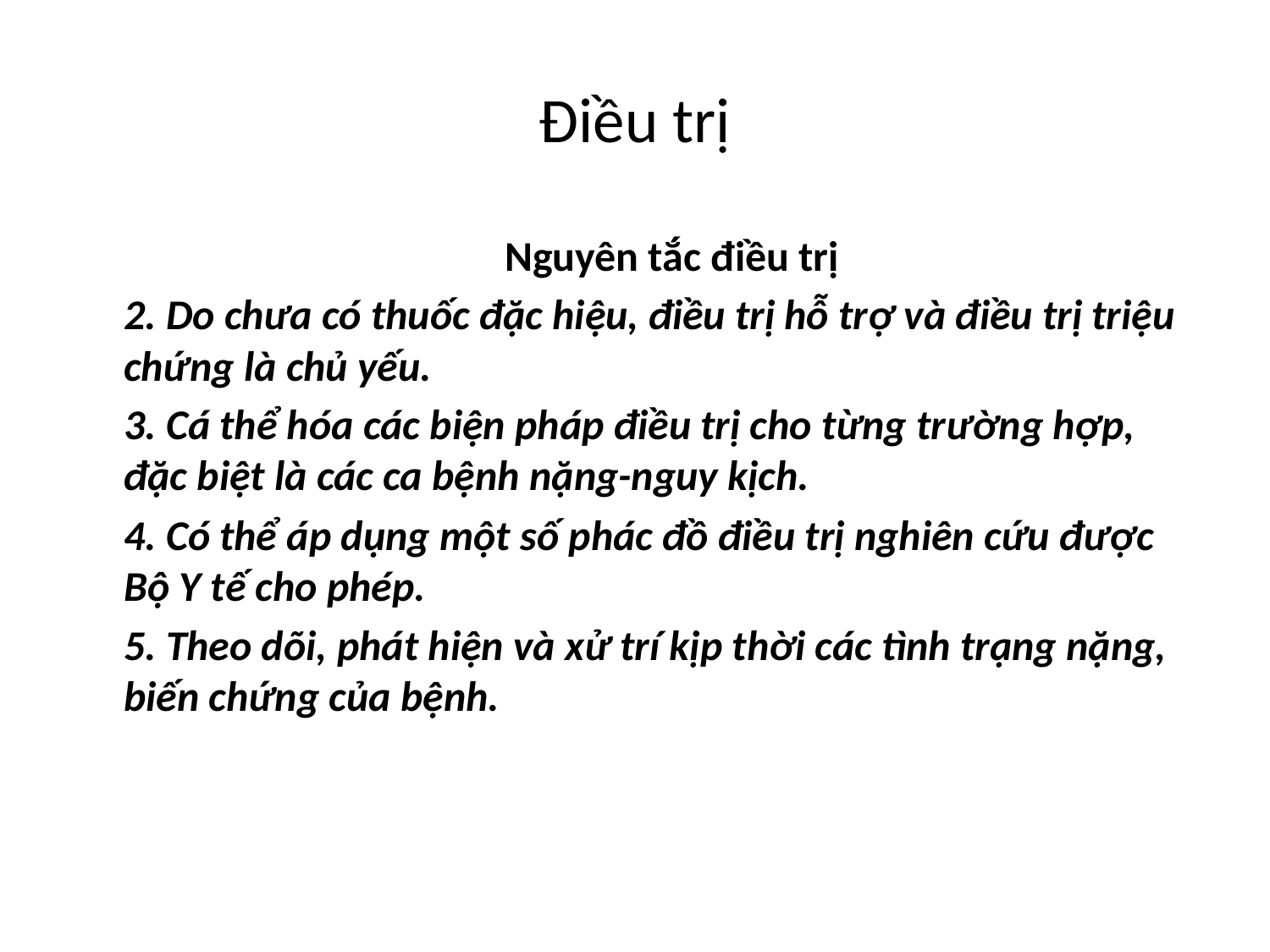

# Điều trị
				Nguyên tắc điều trị
	2. Do chưa có thuốc đặc hiệu, điều trị hỗ trợ và điều trị triệu chứng là chủ yếu.
	3. Cá thể hóa các biện pháp điều trị cho từng trường hợp, đặc biệt là các ca bệnh nặng-nguy kịch.
	4. Có thể áp dụng một số phác đồ điều trị nghiên cứu được Bộ Y tế cho phép.
	5. Theo dõi, phát hiện và xử trí kịp thời các tình trạng nặng, biến chứng của bệnh.